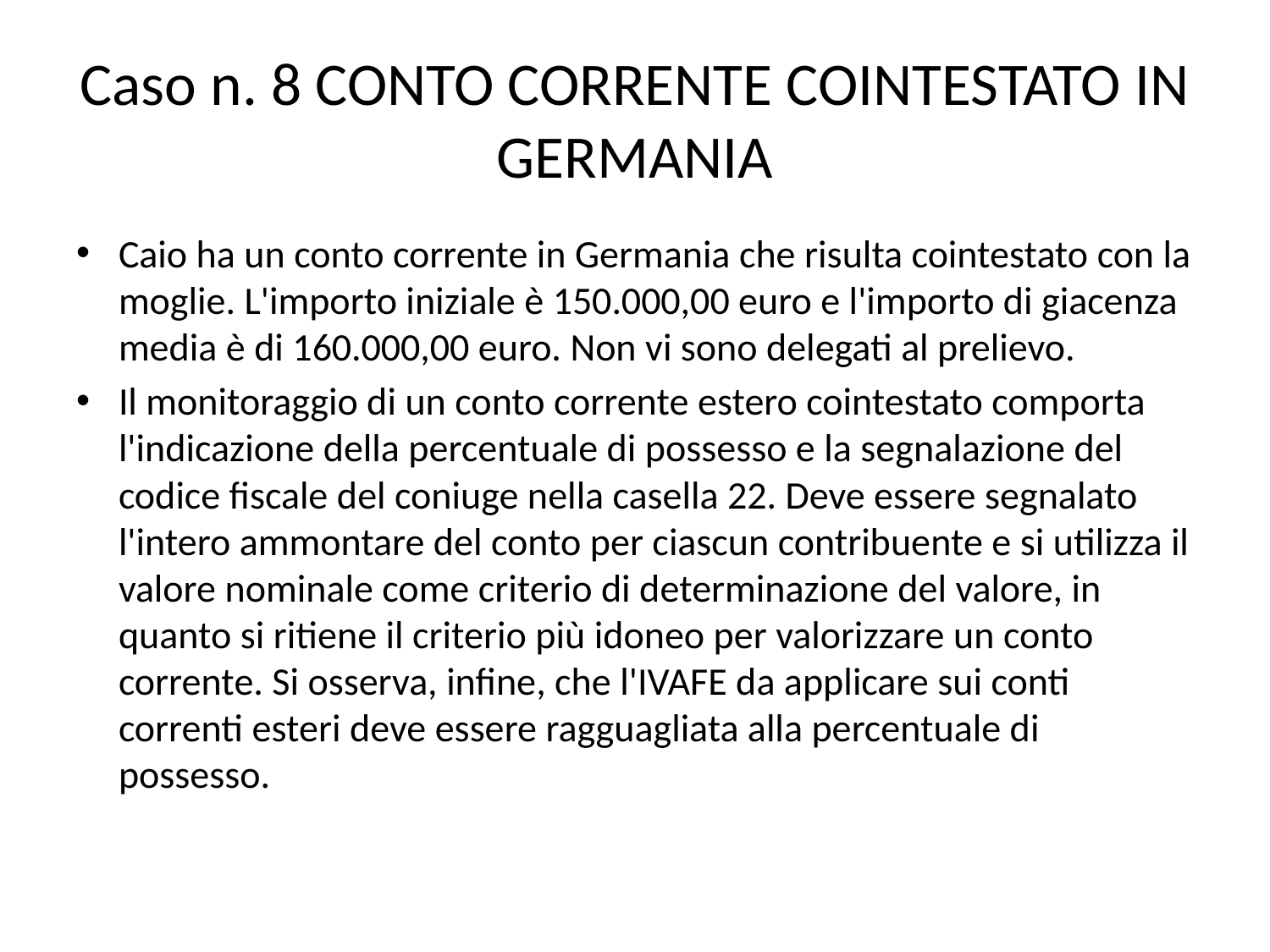

# Caso n. 8 CONTO CORRENTE COINTESTATO IN GERMANIA
Caio ha un conto corrente in Germania che risulta cointestato con la moglie. L'importo iniziale è 150.000,00 euro e l'importo di giacenza media è di 160.000,00 euro. Non vi sono delegati al prelievo.
Il monitoraggio di un conto corrente estero cointestato comporta l'indicazione della percentuale di possesso e la segnalazione del codice fiscale del coniuge nella casella 22. Deve essere segnalato l'intero ammontare del conto per ciascun contribuente e si utilizza il valore nominale come criterio di determinazione del valore, in quanto si ritiene il criterio più idoneo per valorizzare un conto corrente. Si osserva, infine, che l'IVAFE da applicare sui conti correnti esteri deve essere ragguagliata alla percentuale di possesso.